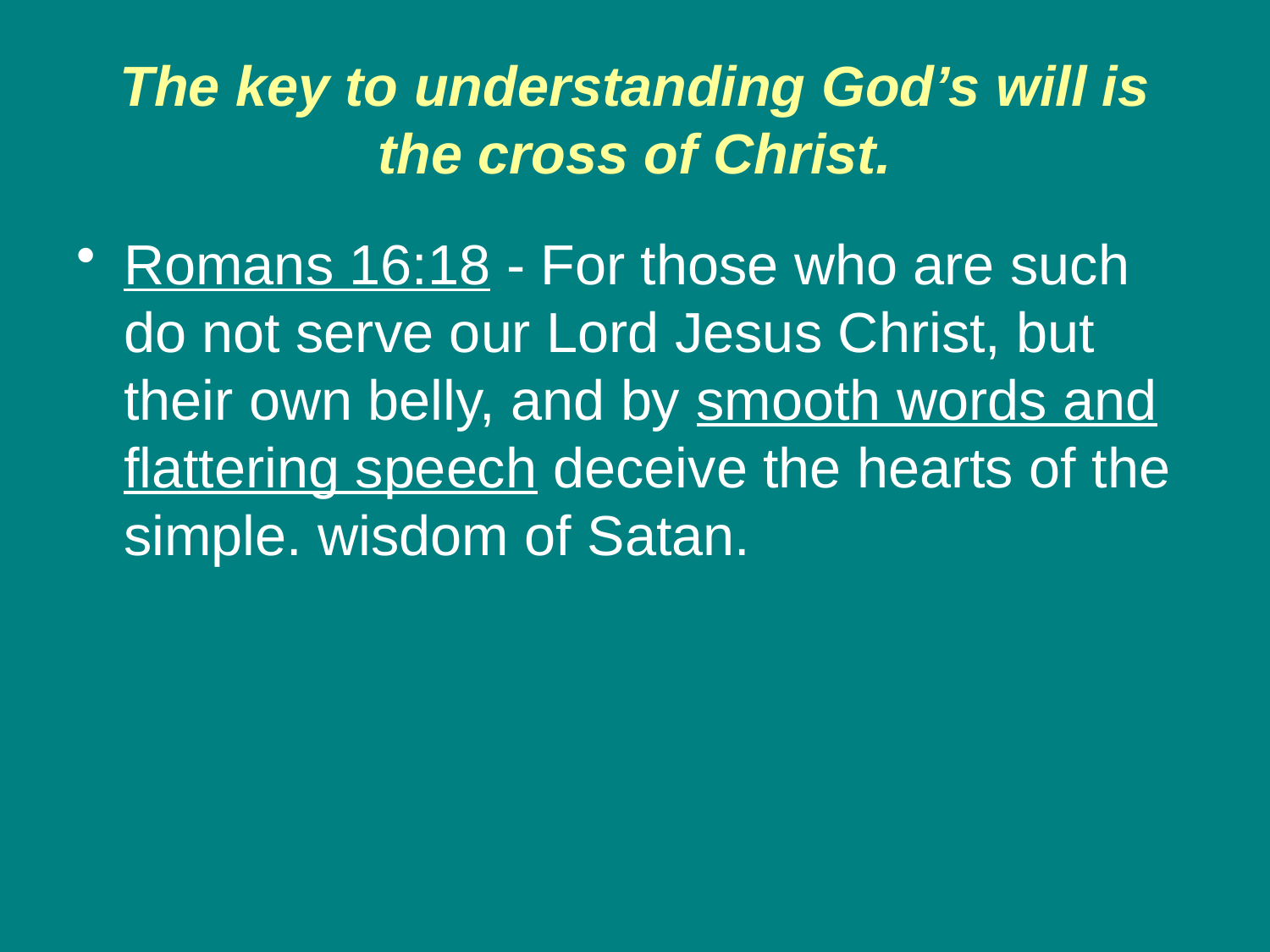

# The key to understanding God’s will is the cross of Christ.
Romans 16:18 - For those who are such do not serve our Lord Jesus Christ, but their own belly, and by smooth words and flattering speech deceive the hearts of the simple. wisdom of Satan.